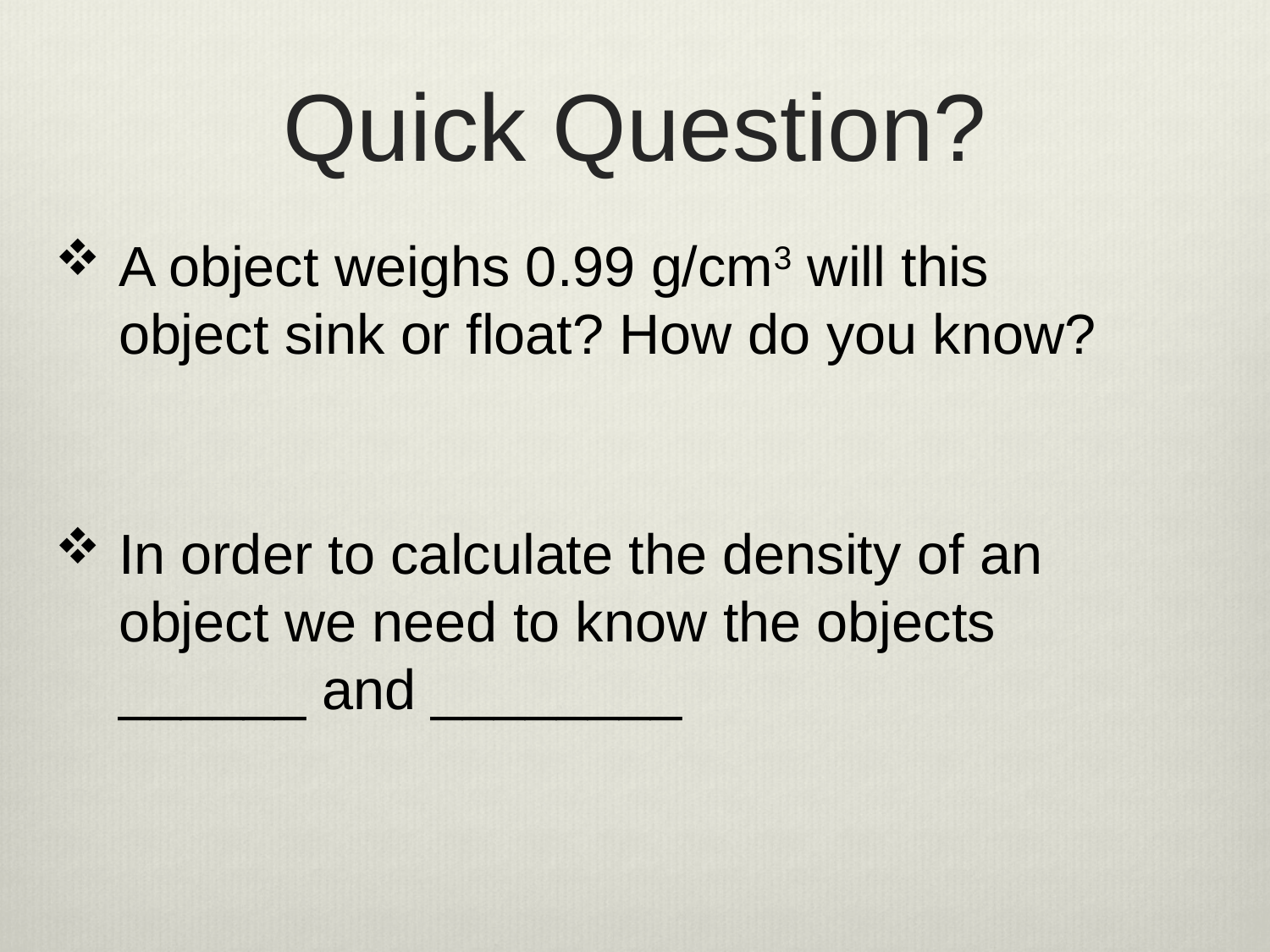

# Quick Question?
A object weighs 0.99 g/cm3 will this object sink or float? How do you know?

In order to calculate the density of an object we need to know the objects ______ and ________